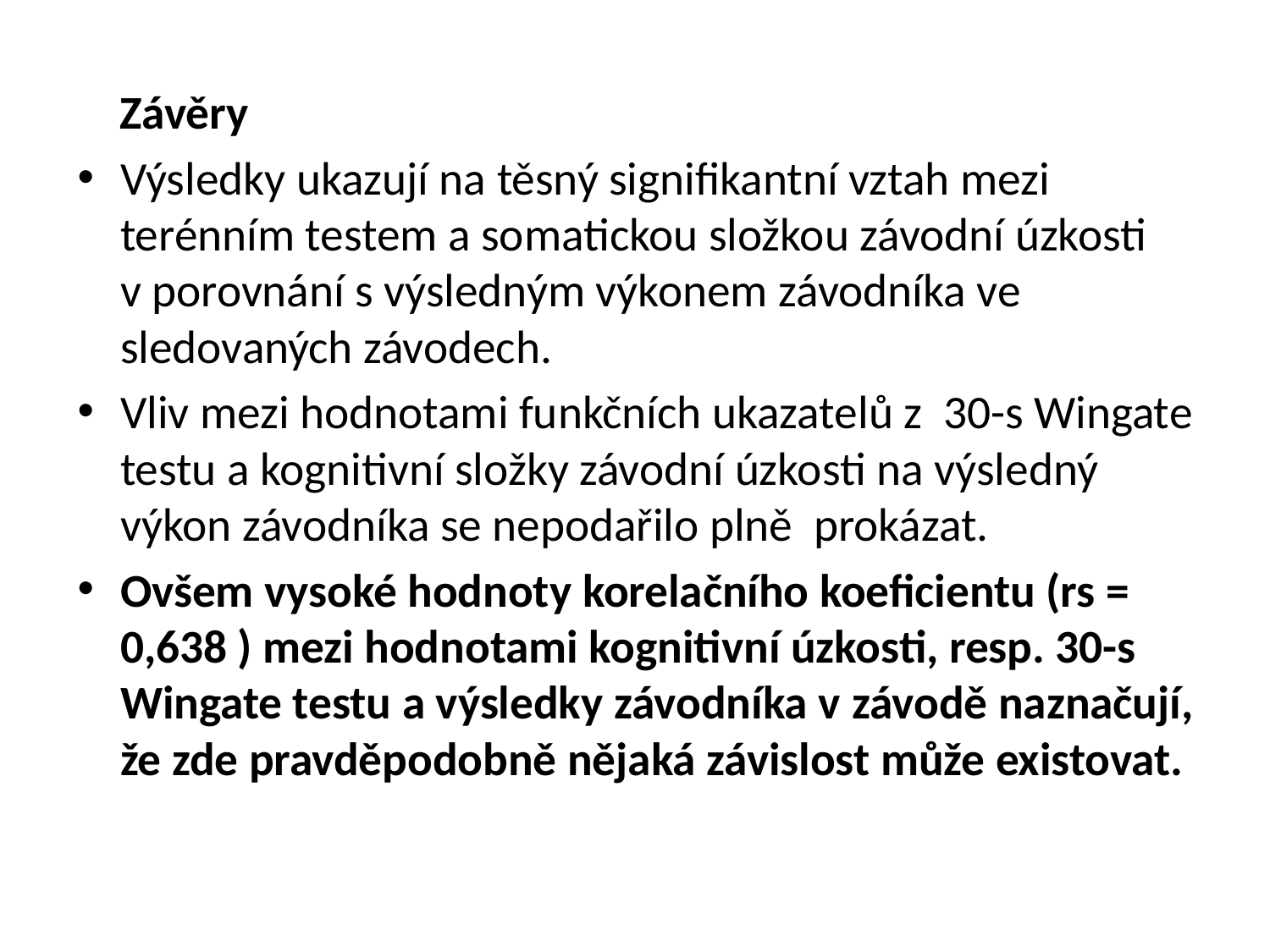

Závěry
Výsledky ukazují na těsný signifikantní vztah mezi terénním testem a somatickou složkou závodní úzkosti v porovnání s výsledným výkonem závodníka ve sledovaných závodech.
Vliv mezi hodnotami funkčních ukazatelů z  30-s Wingate testu a kognitivní složky závodní úzkosti na výsledný výkon závodníka se nepodařilo plně  prokázat.
Ovšem vysoké hodnoty korelačního koeficientu (rs = 0,638 ) mezi hodnotami kognitivní úzkosti, resp. 30-s Wingate testu a výsledky závodníka v závodě naznačují, že zde pravděpodobně nějaká závislost může existovat.